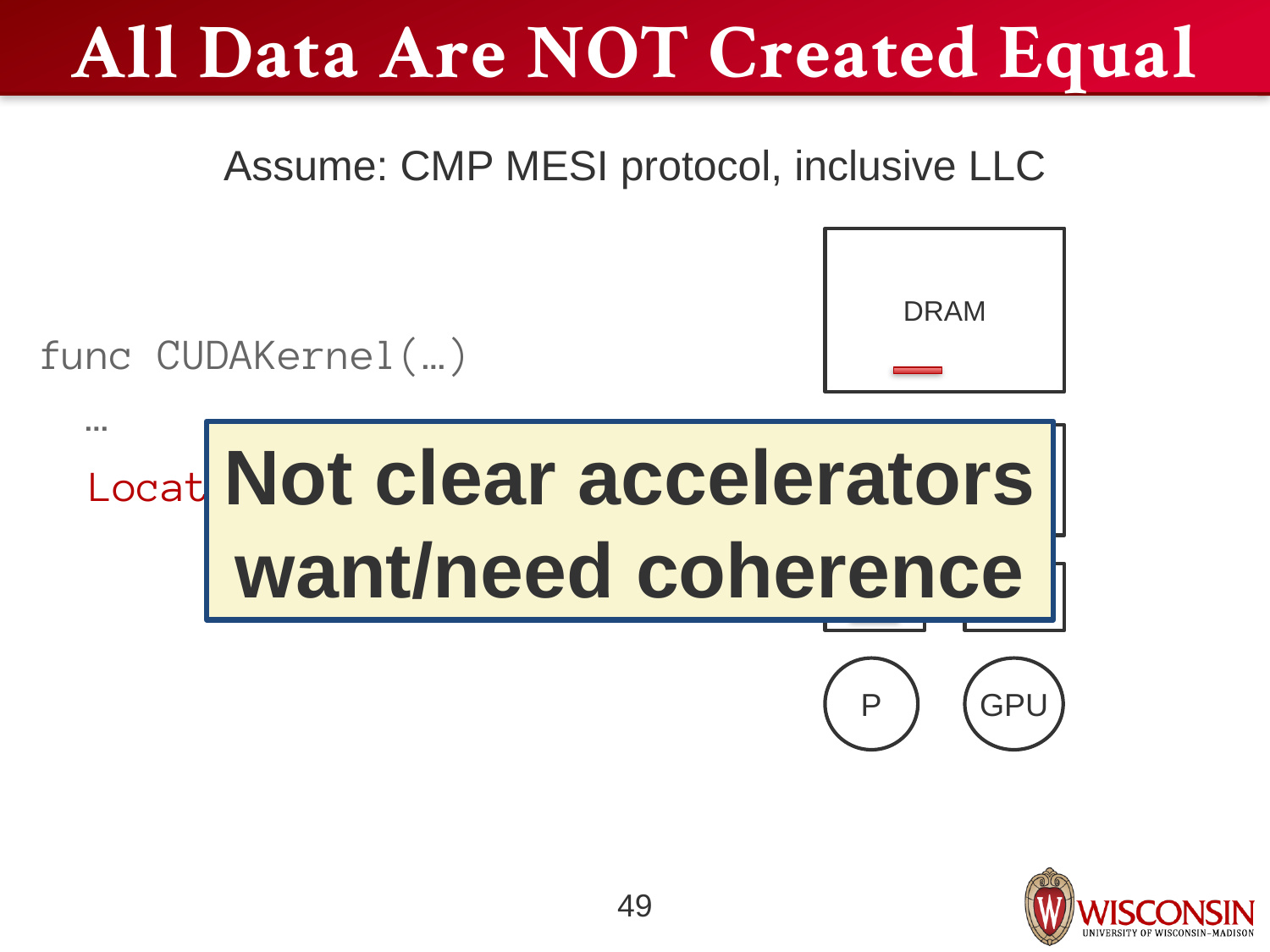

# All Data Are NOT Created Equal
Assume: CMP MESI protocol, inclusive LLC
DRAM
func CUDAKernel(…)
  …

Not clear accelerators want/need coherence
LLC
Location := 1;

PC
PC

P
GPU